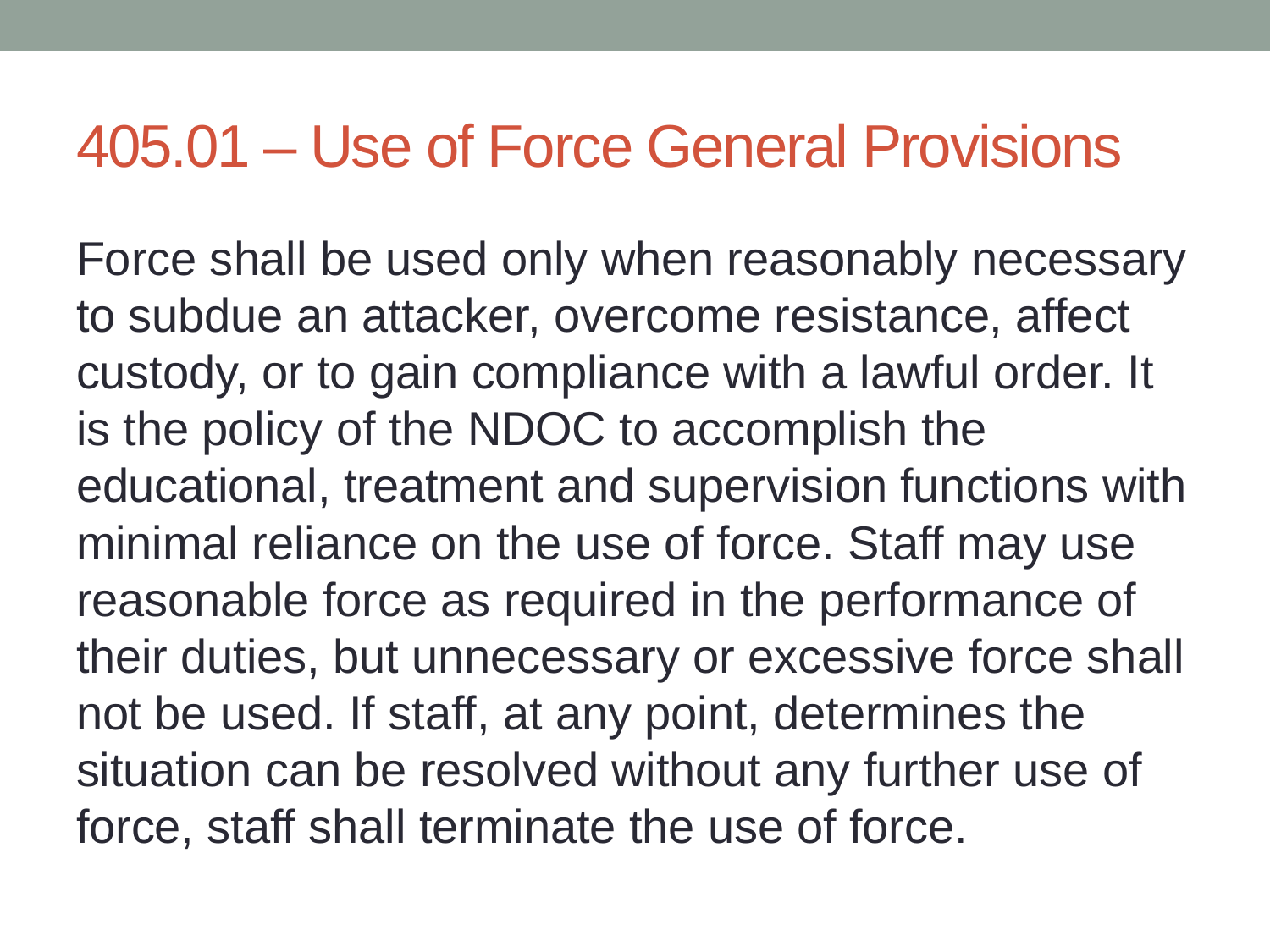

# 405.01 – Use of Force General Provisions
Force shall be used only when reasonably necessary to subdue an attacker, overcome resistance, affect custody, or to gain compliance with a lawful order. It is the policy of the NDOC to accomplish the educational, treatment and supervision functions with minimal reliance on the use of force. Staff may use reasonable force as required in the performance of their duties, but unnecessary or excessive force shall not be used. If staff, at any point, determines the situation can be resolved without any further use of force, staff shall terminate the use of force.